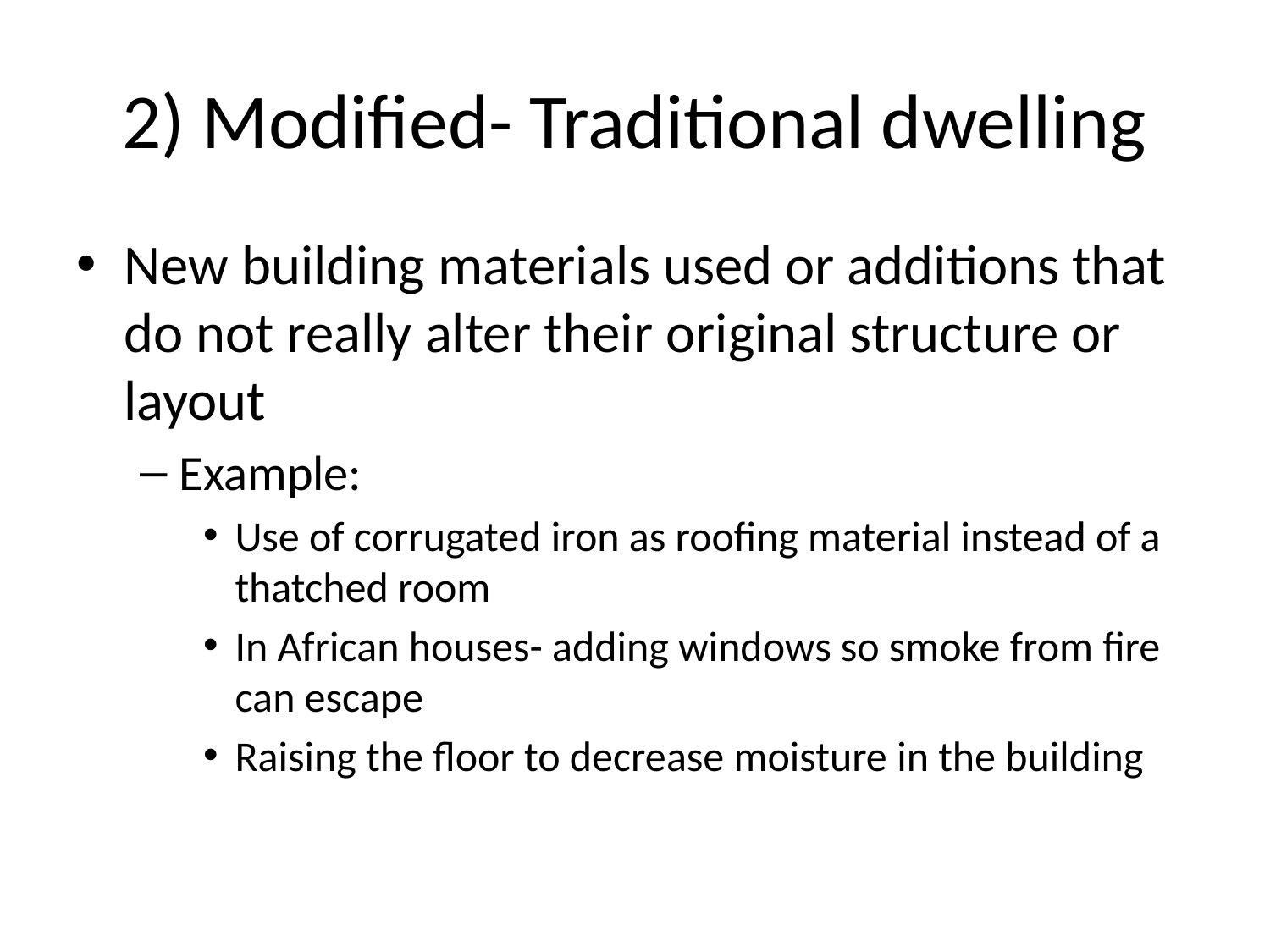

# 2) Modified- Traditional dwelling
New building materials used or additions that do not really alter their original structure or layout
Example:
Use of corrugated iron as roofing material instead of a thatched room
In African houses- adding windows so smoke from fire can escape
Raising the floor to decrease moisture in the building